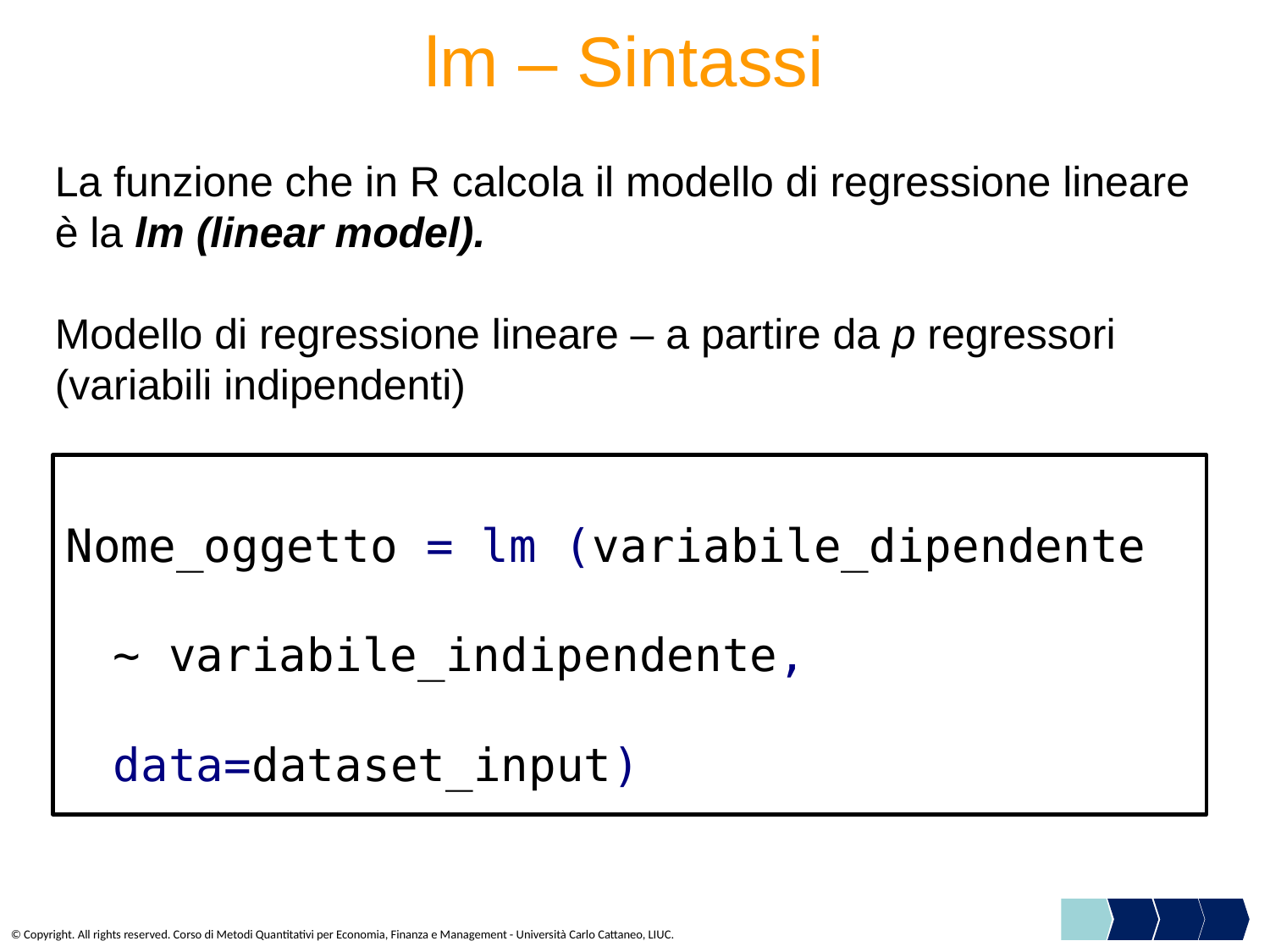

lm – Sintassi
La funzione che in R calcola il modello di regressione lineare è la lm (linear model).

Modello di regressione lineare – a partire da p regressori (variabili indipendenti)
Nome_oggetto = lm (variabile_dipendente ~ variabile_indipendente, data=dataset_input)

© Copyright. All rights reserved. Corso di Metodi Quantitativi per Economia, Finanza e Management - Università Carlo Cattaneo, LIUC.